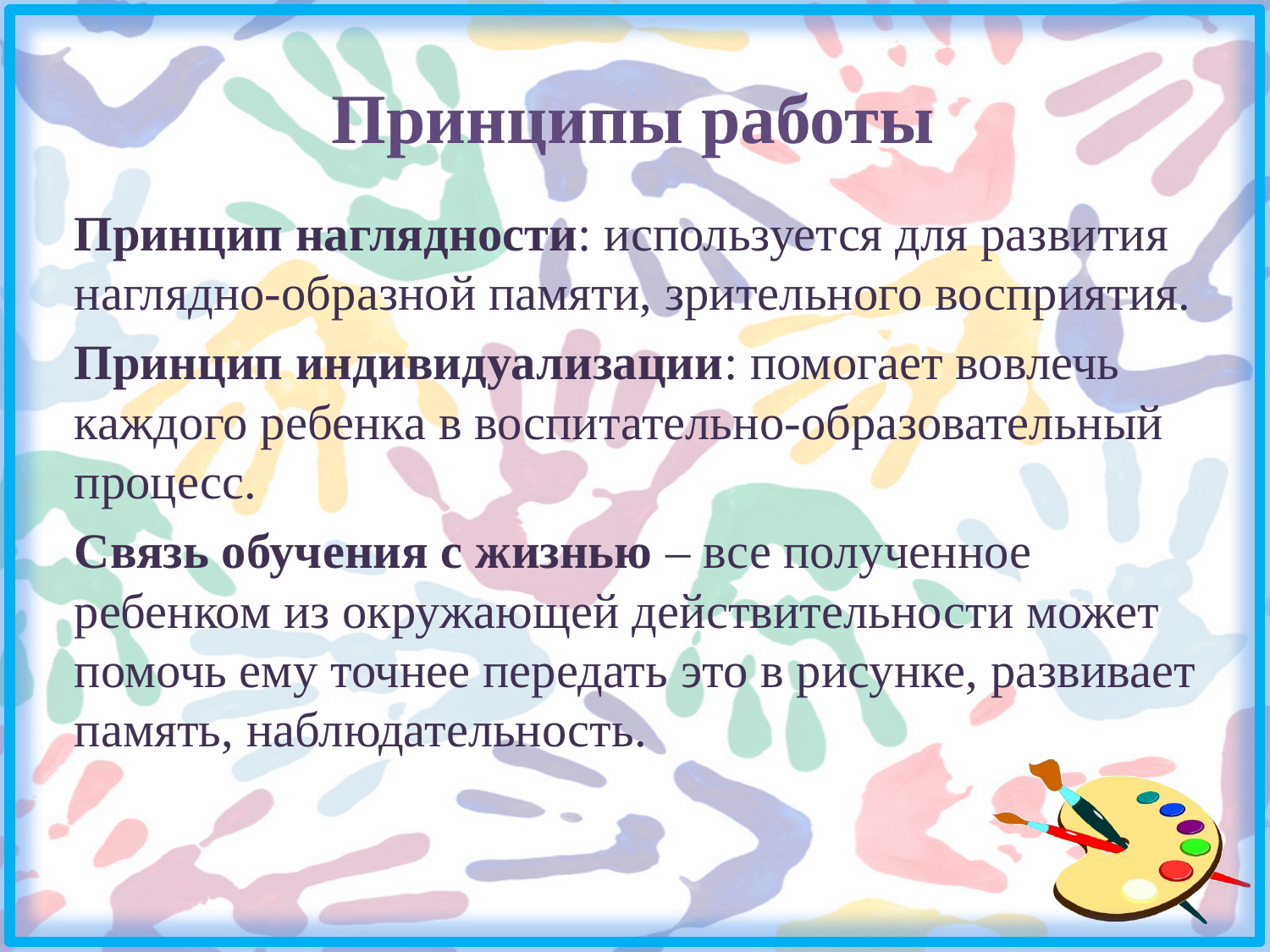

# Принципы работы
Принцип наглядности: используется для развития наглядно-образной памяти, зрительного восприятия.
Принцип индивидуализации: помогает вовлечь каждого ребенка в воспитательно-образовательный процесс.
Связь обучения с жизнью – все полученное ребенком из окружающей действительности может помочь ему точнее передать это в рисунке, развивает память, наблюдательность.